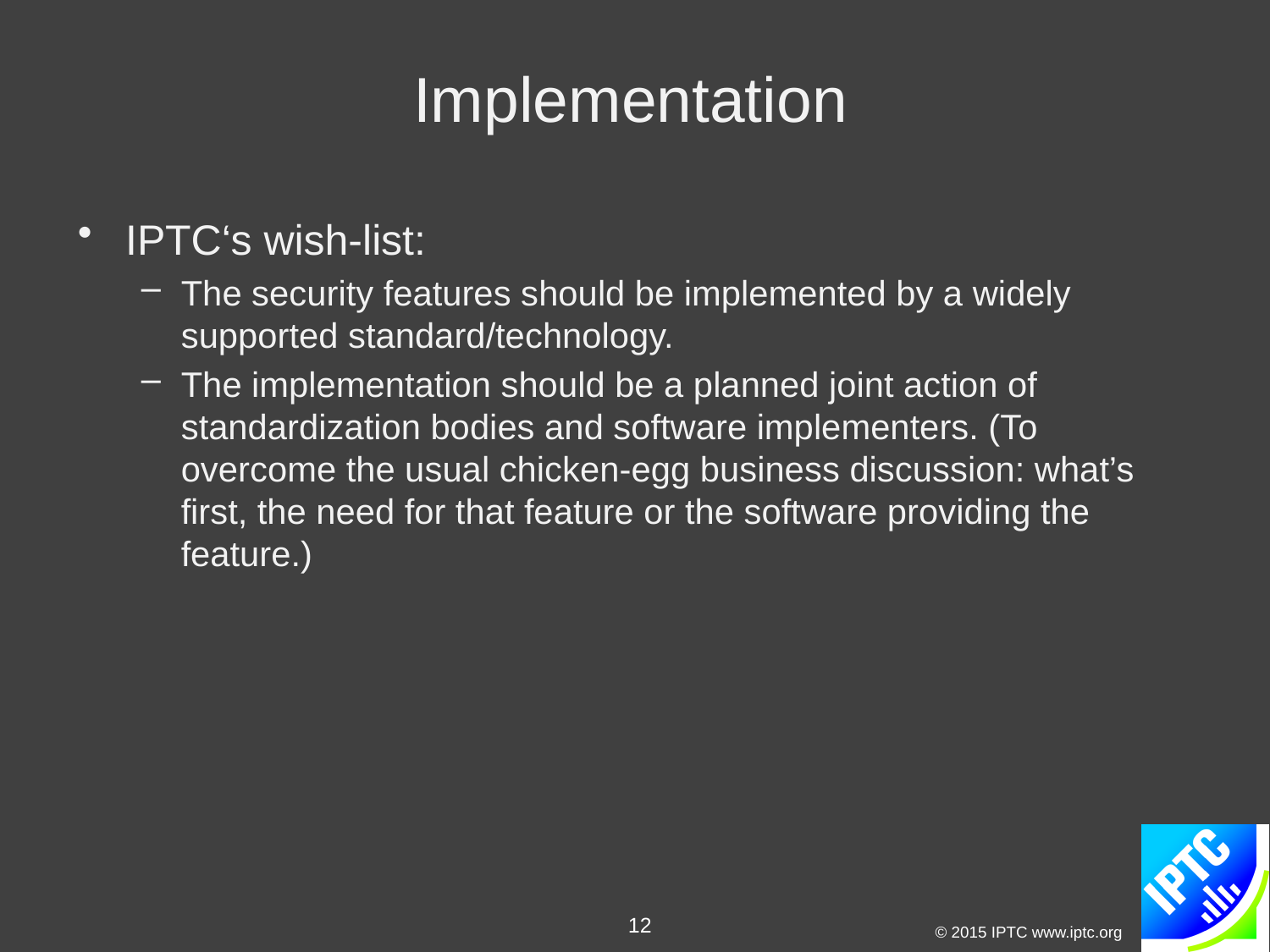

# Implementation
IPTC‘s wish-list:
The security features should be implemented by a widely supported standard/technology.
The implementation should be a planned joint action of standardization bodies and software implementers. (To overcome the usual chicken-egg business discussion: what’s first, the need for that feature or the software providing the feature.)
12
© 2015 IPTC www.iptc.org